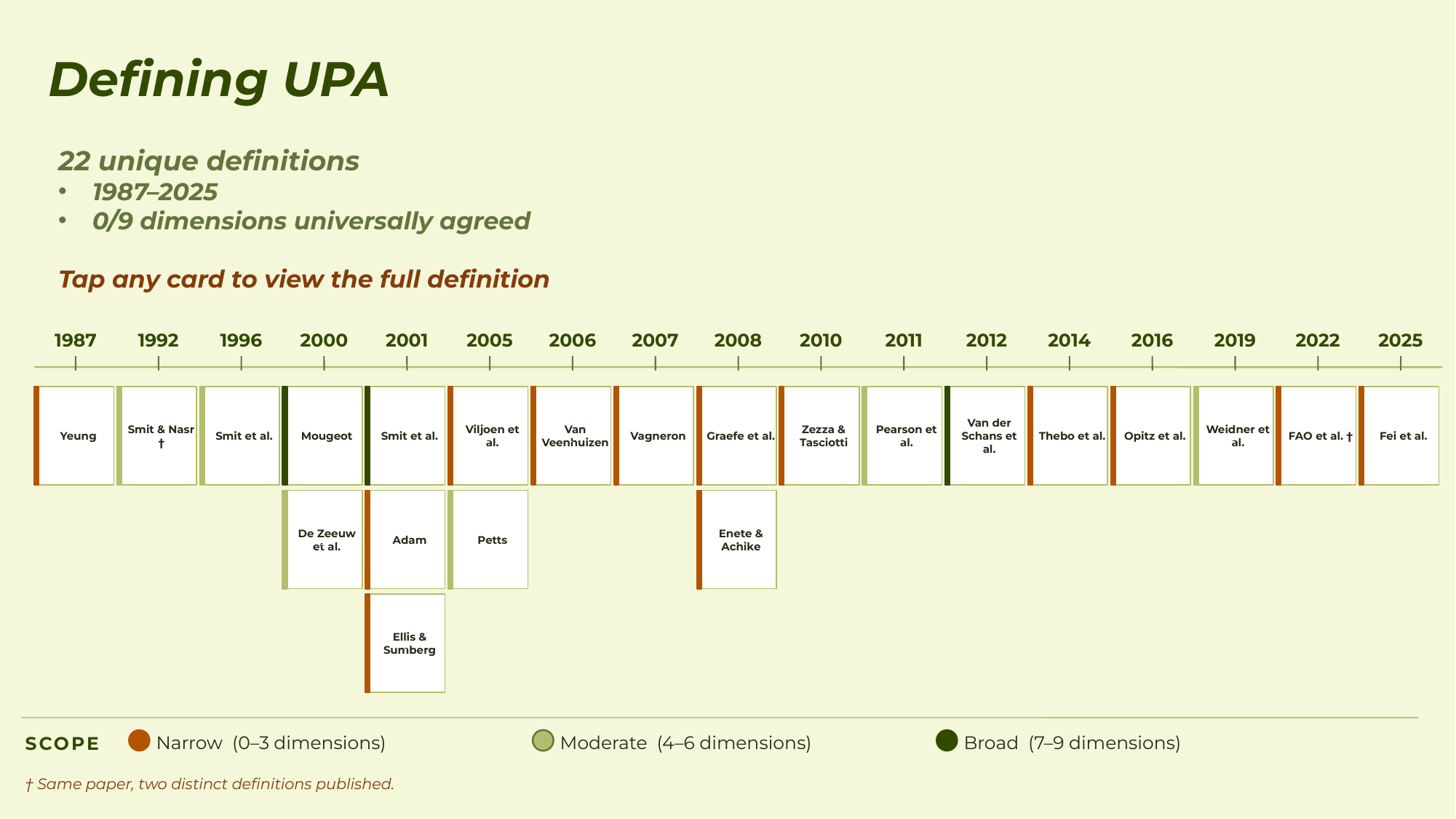

Defining UPA
22 unique definitions
1987–2025
0/9 dimensions universally agreed

Tap any card to view the full definition
1987
1992
1996
2000
2001
2005
2006
2007
2008
2010
2011
2012
2014
2016
2019
2022
2025

Yeung

Smit & Nasr †

Smit et al.

Mougeot

Smit et al.

Viljoen et al.

Van Veenhuizen

Vagneron

Graefe et al.

Zezza & Tasciotti

Pearson et al.

Van der Schans et al.

Thebo et al.

Opitz et al.

Weidner et al.

FAO et al. †

Fei et al.

De Zeeuw et al.

Adam

Petts

Enete & Achike

Ellis & Sumberg

SCOPE
Narrow  (0–3 dimensions)
Moderate  (4–6 dimensions)
Broad  (7–9 dimensions)

† Same paper, two distinct definitions published.